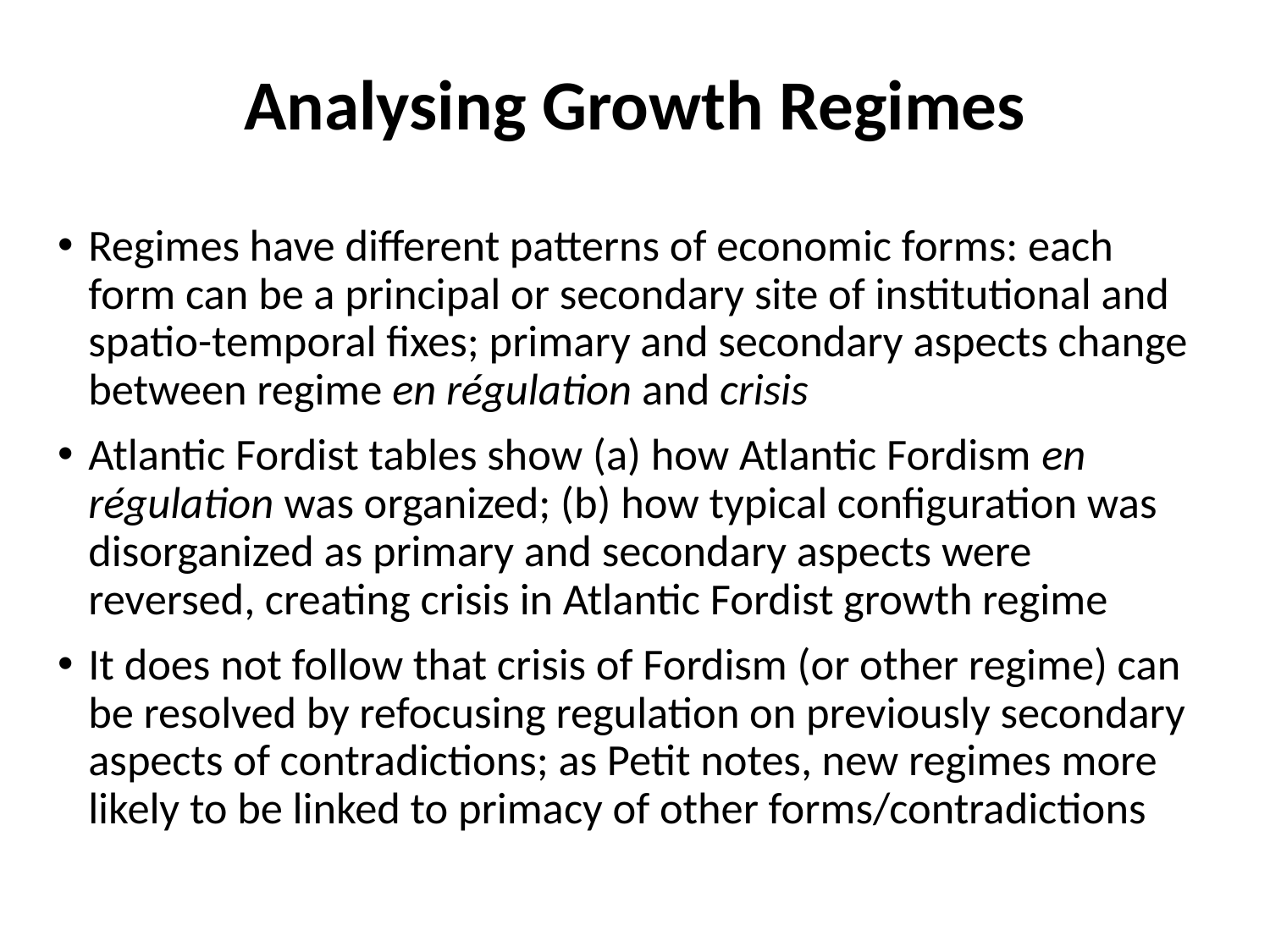

# Analysing Growth Regimes
Regimes have different patterns of economic forms: each form can be a principal or secondary site of institutional and spatio-temporal fixes; primary and secondary aspects change between regime en régulation and crisis
Atlantic Fordist tables show (a) how Atlantic Fordism en régulation was organized; (b) how typical configuration was disorganized as primary and secondary aspects were reversed, creating crisis in Atlantic Fordist growth regime
It does not follow that crisis of Fordism (or other regime) can be resolved by refocusing regulation on previously secondary aspects of contradictions; as Petit notes, new regimes more likely to be linked to primacy of other forms/contradictions